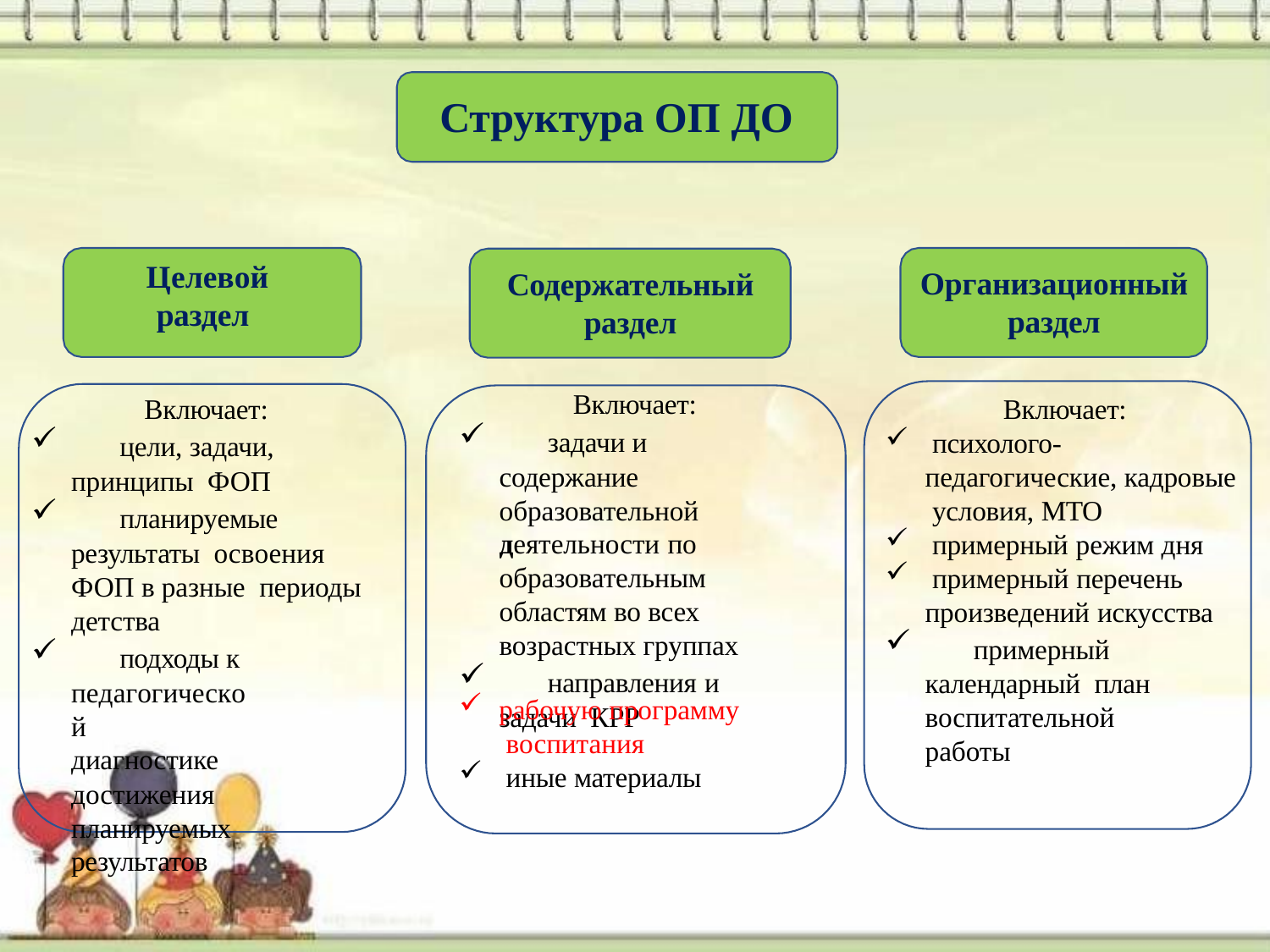

# Структура ОП ДО

Целевой
раздел
Организационный
раздел
Содержательный
раздел

Включает:
	задачи и содержание  образовательной
деятельности по  образовательным  областям во всех  возрастных группах
	направления и задачи  КРР

Включает:
психолого-
педагогические, кадровые  условия, МТО
примерный режим дня
примерный перечень
произведений искусства
	примерный календарный  план воспитательной
работы
Включает:
	цели, задачи, принципы  ФОП
	планируемые результаты  освоения ФОП в разные  периоды детства
	подходы к  педагогической
диагностике достижения
планируемых результатов
рабочую программу  воспитания
иные материалы